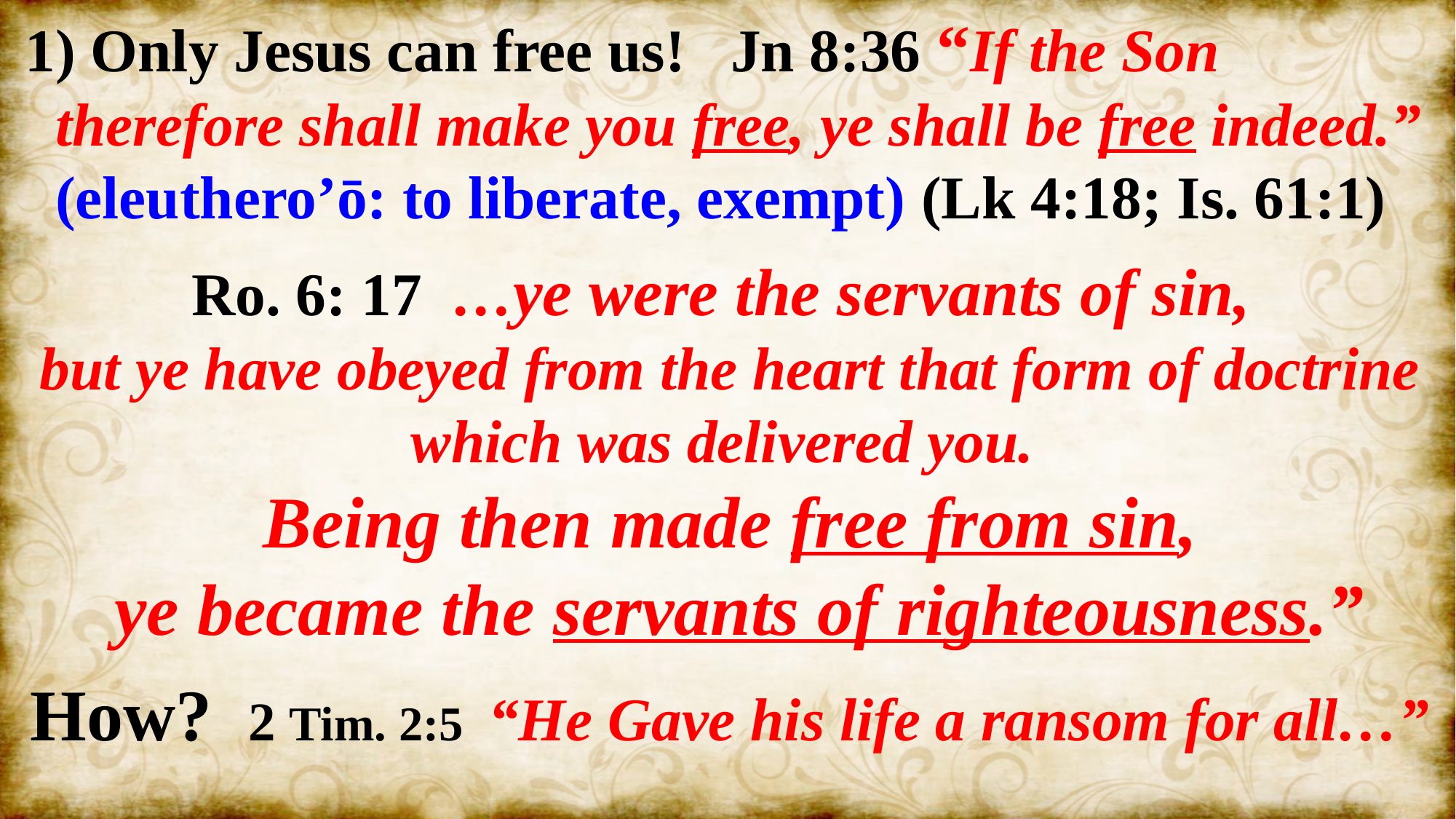

1) Only Jesus can free us!   Jn 8:36 “If the Son
  therefore shall make you free, ye shall be free indeed.”
  (eleuthero’ō: to liberate, exempt) (Lk 4:18; Is. 61:1)
Ro. 6: 17  …ye were the servants of sin,
but ye have obeyed from the heart that form of doctrine which was delivered you.
Being then made free from sin,
 ye became the servants of righteousness.”
How?  2 Tim. 2:5  “He Gave his life a ransom for all…”